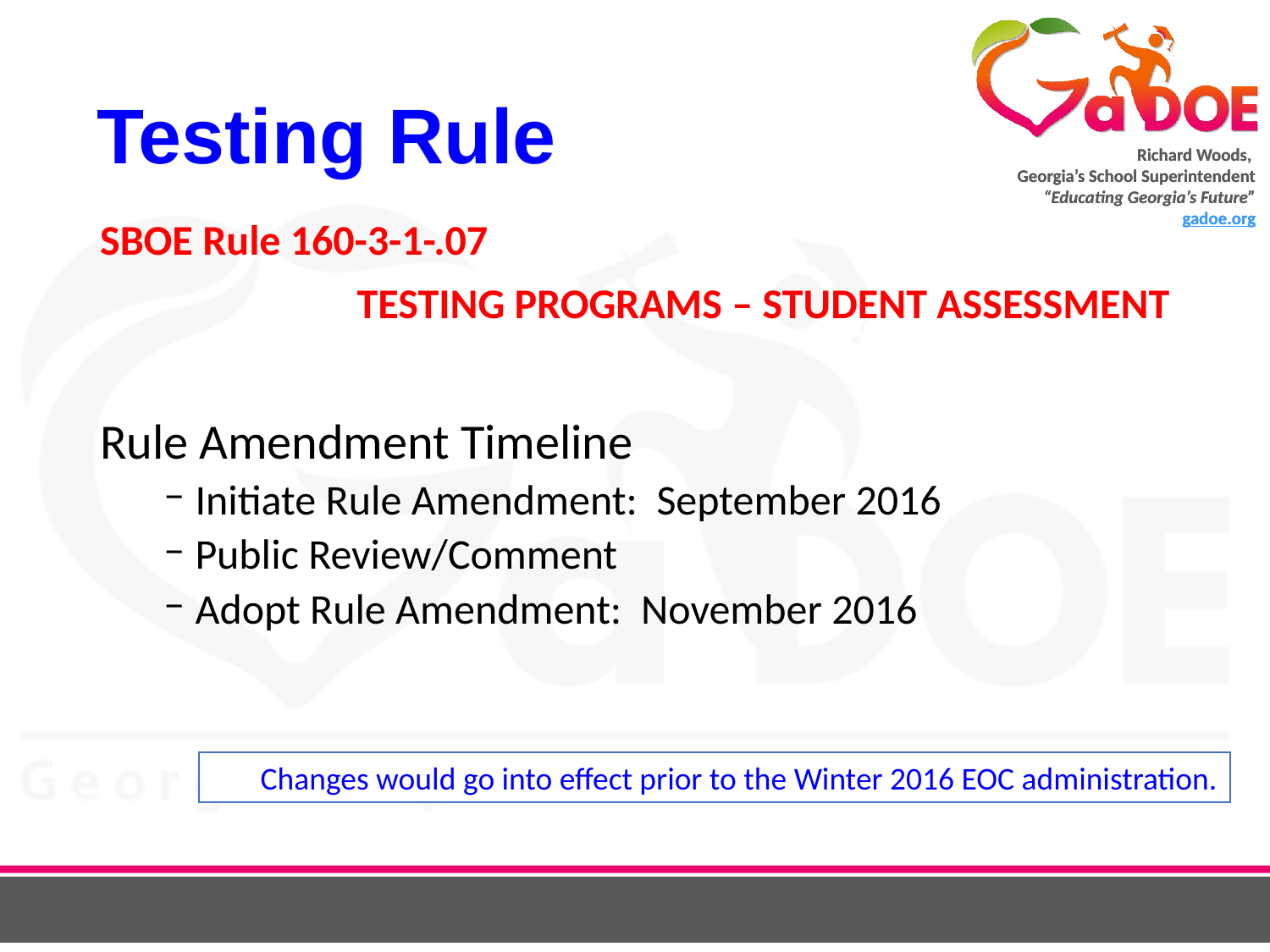

# Testing Rule
SBOE Rule 160-3-1-.07
TESTING PROGRAMS – STUDENT ASSESSMENT

Rule Amendment Timeline
Initiate Rule Amendment:  September 2016
Public Review/Comment
Adopt Rule Amendment:  November 2016
Changes would go into effect prior to the Winter 2016 EOC administration.